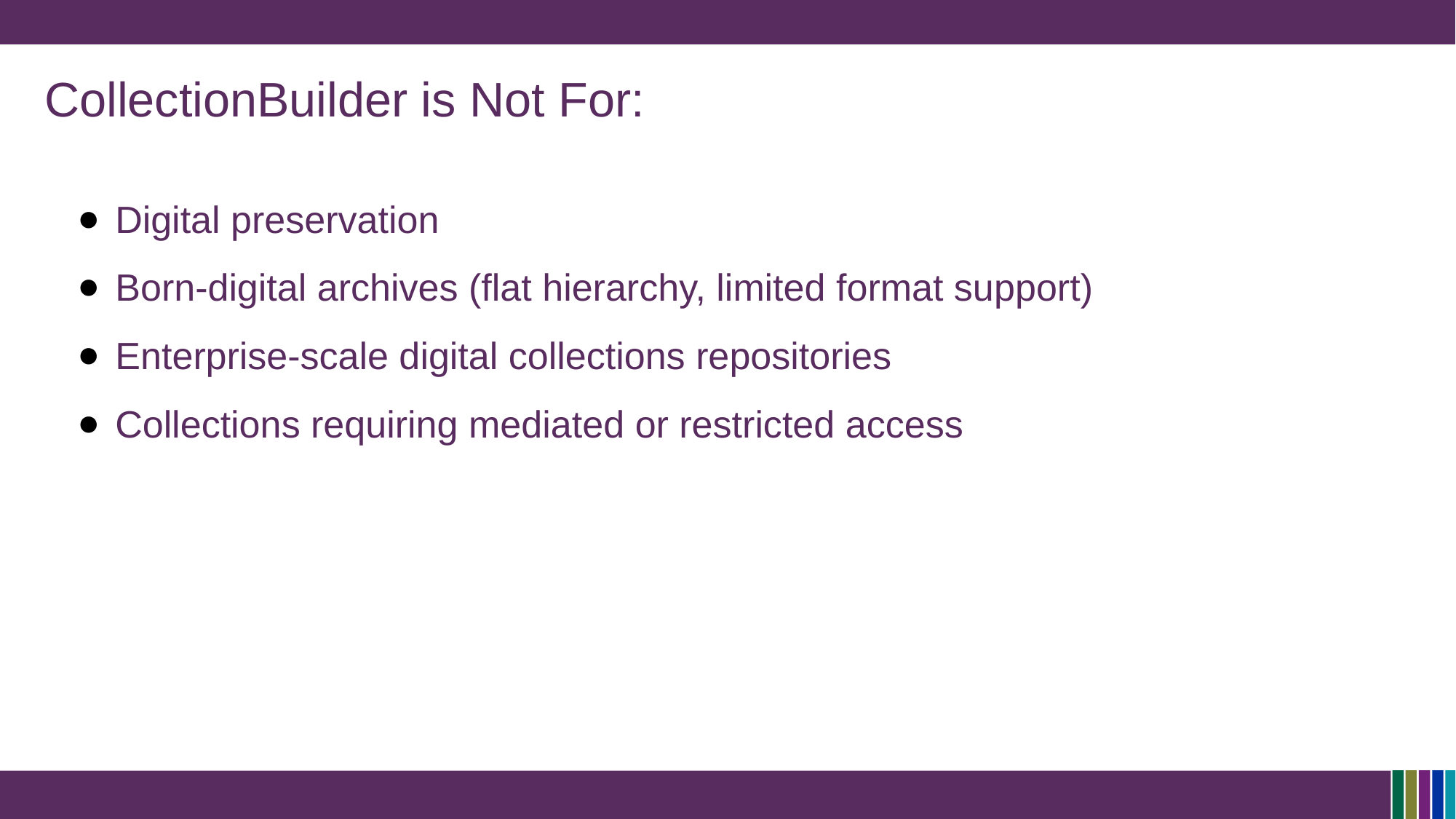

# CollectionBuilder is Not For:
Digital preservation
Born-digital archives (flat hierarchy, limited format support)
Enterprise-scale digital collections repositories
Collections requiring mediated or restricted access